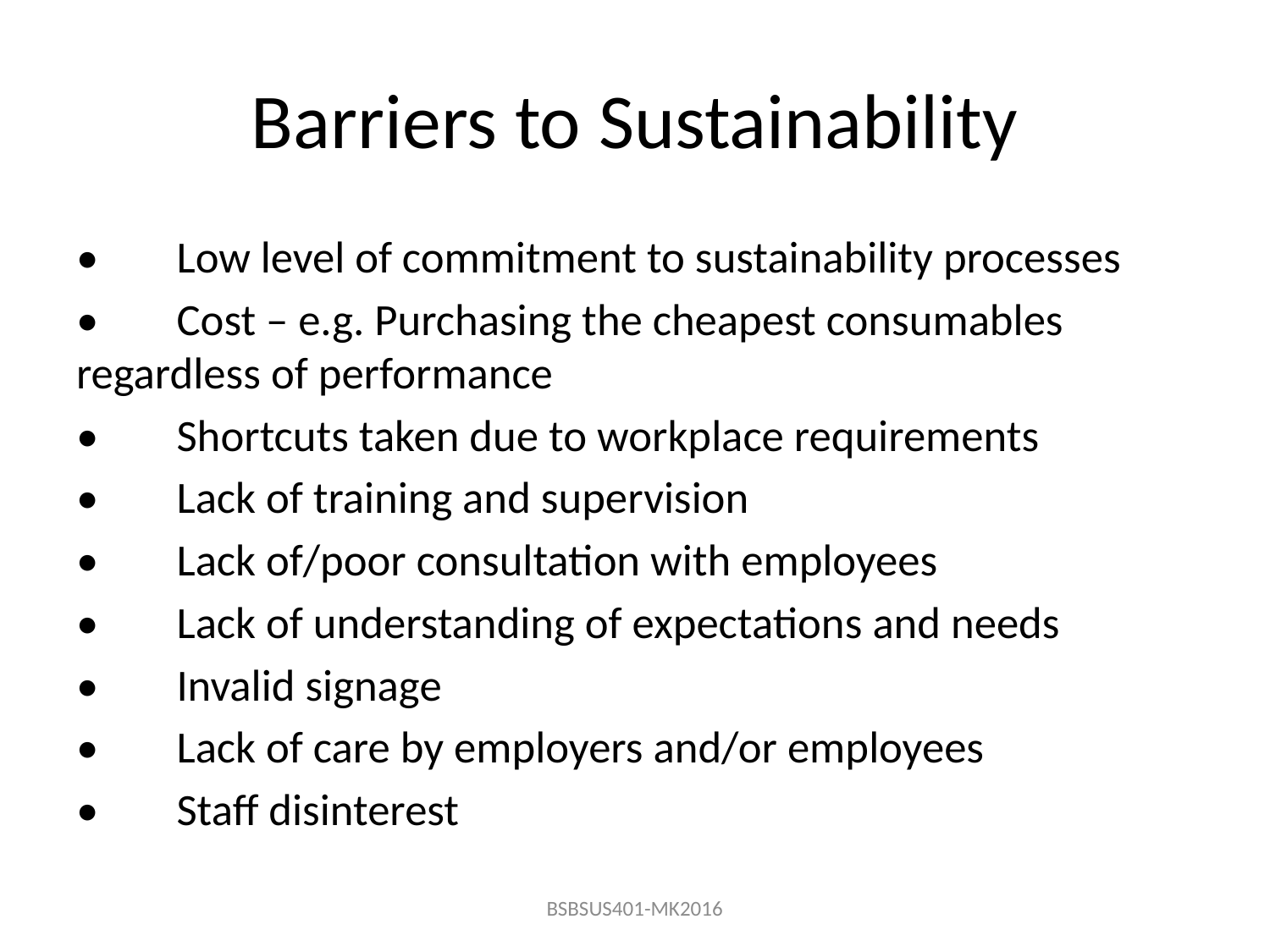

# Barriers to Sustainability
•	Low level of commitment to sustainability processes
•	Cost – e.g. Purchasing the cheapest consumables regardless of performance
•	Shortcuts taken due to workplace requirements
•	Lack of training and supervision
•	Lack of/poor consultation with employees
•	Lack of understanding of expectations and needs
•	Invalid signage
•	Lack of care by employers and/or employees
•	Staff disinterest

BSBSUS401-MK2016